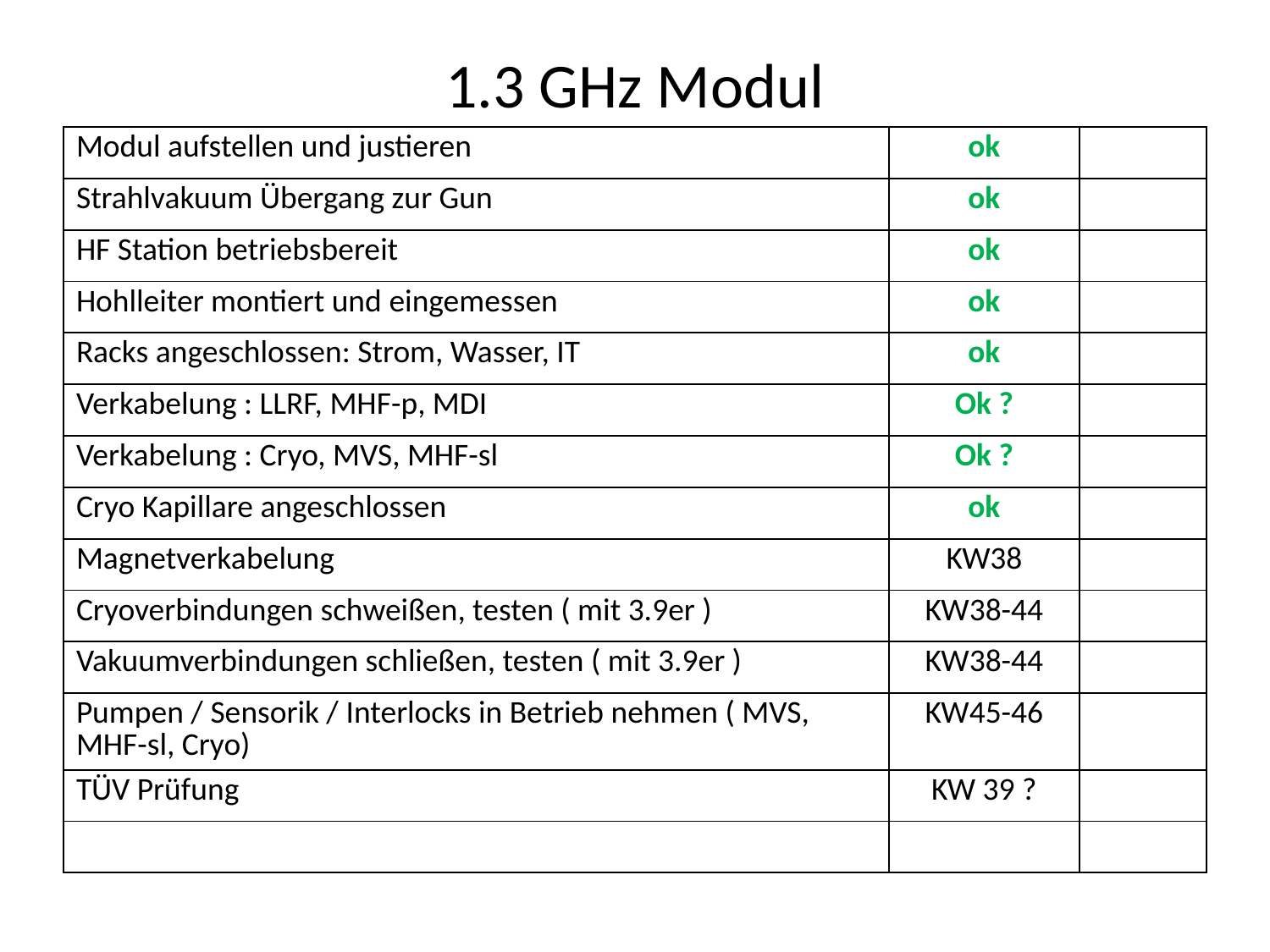

# 1.3 GHz Modul
| Modul aufstellen und justieren | ok |  |
| --- | --- | --- |
| Strahlvakuum Übergang zur Gun | ok |  |
| HF Station betriebsbereit | ok |  |
| Hohlleiter montiert und eingemessen | ok |  |
| Racks angeschlossen: Strom, Wasser, IT | ok |  |
| Verkabelung : LLRF, MHF-p, MDI | Ok ? |  |
| Verkabelung : Cryo, MVS, MHF-sl | Ok ? |  |
| Cryo Kapillare angeschlossen | ok |  |
| Magnetverkabelung | KW38 |  |
| Cryoverbindungen schweißen, testen ( mit 3.9er ) | KW38-44 |  |
| Vakuumverbindungen schließen, testen ( mit 3.9er ) | KW38-44 |  |
| Pumpen / Sensorik / Interlocks in Betrieb nehmen ( MVS, MHF-sl, Cryo) | KW45-46 |  |
| TÜV Prüfung | KW 39 ? |  |
|  |  |  |